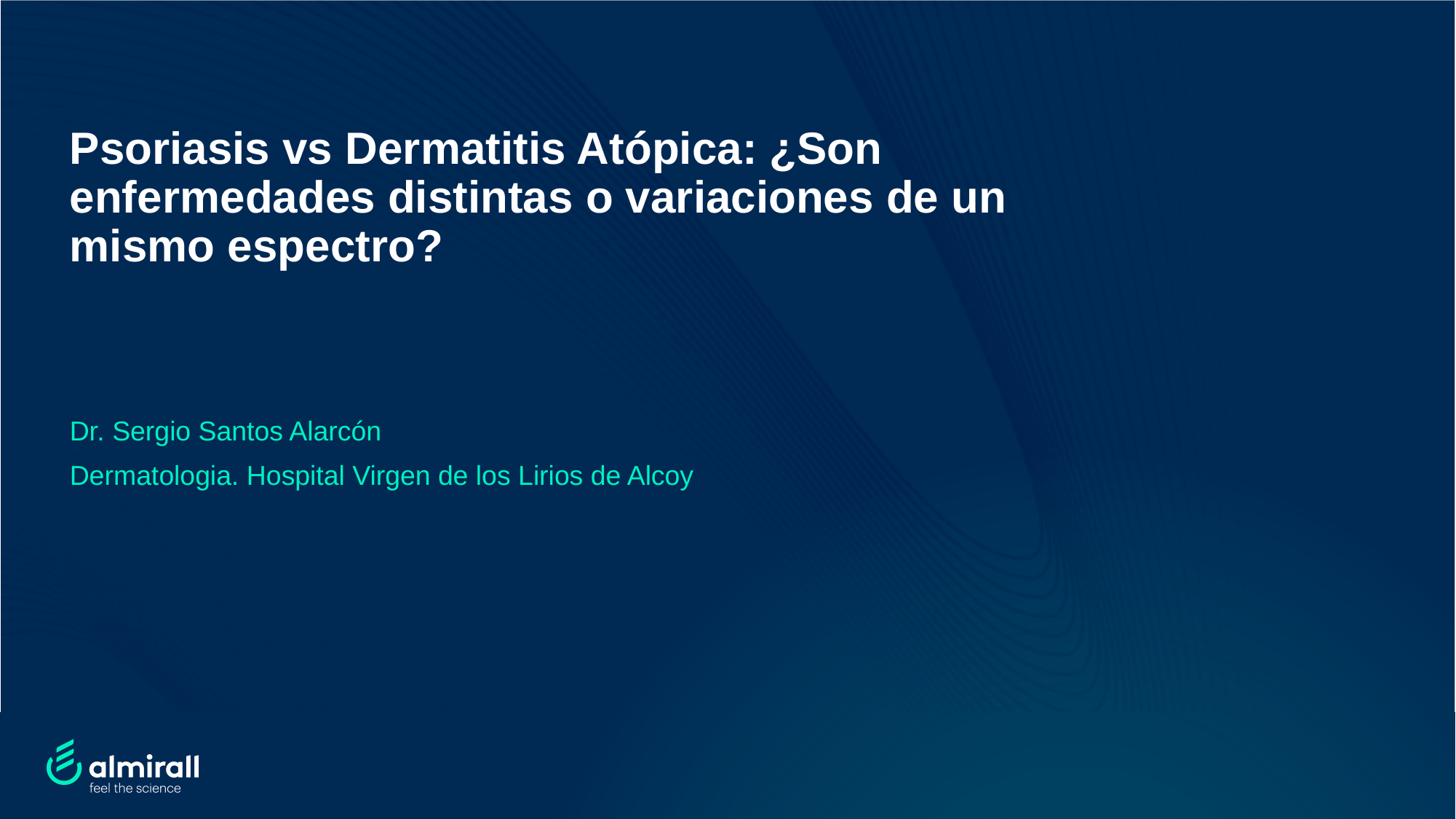

# Psoriasis vs Dermatitis Atópica: ¿Son enfermedades distintas o variaciones de un mismo espectro?
Dr. Sergio Santos Alarcón
Dermatologia. Hospital Virgen de los Lirios de Alcoy